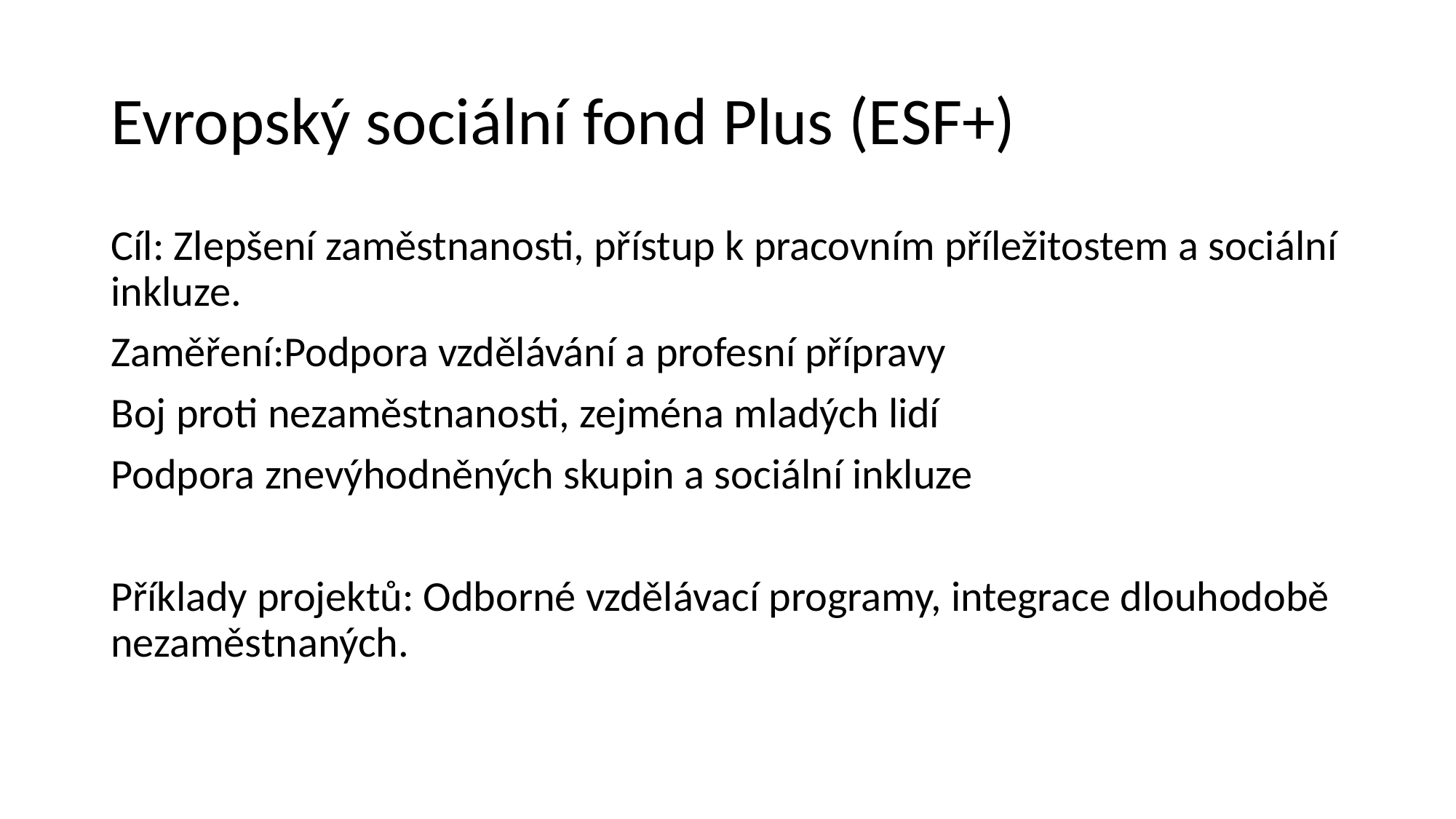

# Evropský sociální fond Plus (ESF+)
Cíl: Zlepšení zaměstnanosti, přístup k pracovním příležitostem a sociální inkluze.
Zaměření:Podpora vzdělávání a profesní přípravy
Boj proti nezaměstnanosti, zejména mladých lidí
Podpora znevýhodněných skupin a sociální inkluze

Příklady projektů: Odborné vzdělávací programy, integrace dlouhodobě nezaměstnaných.